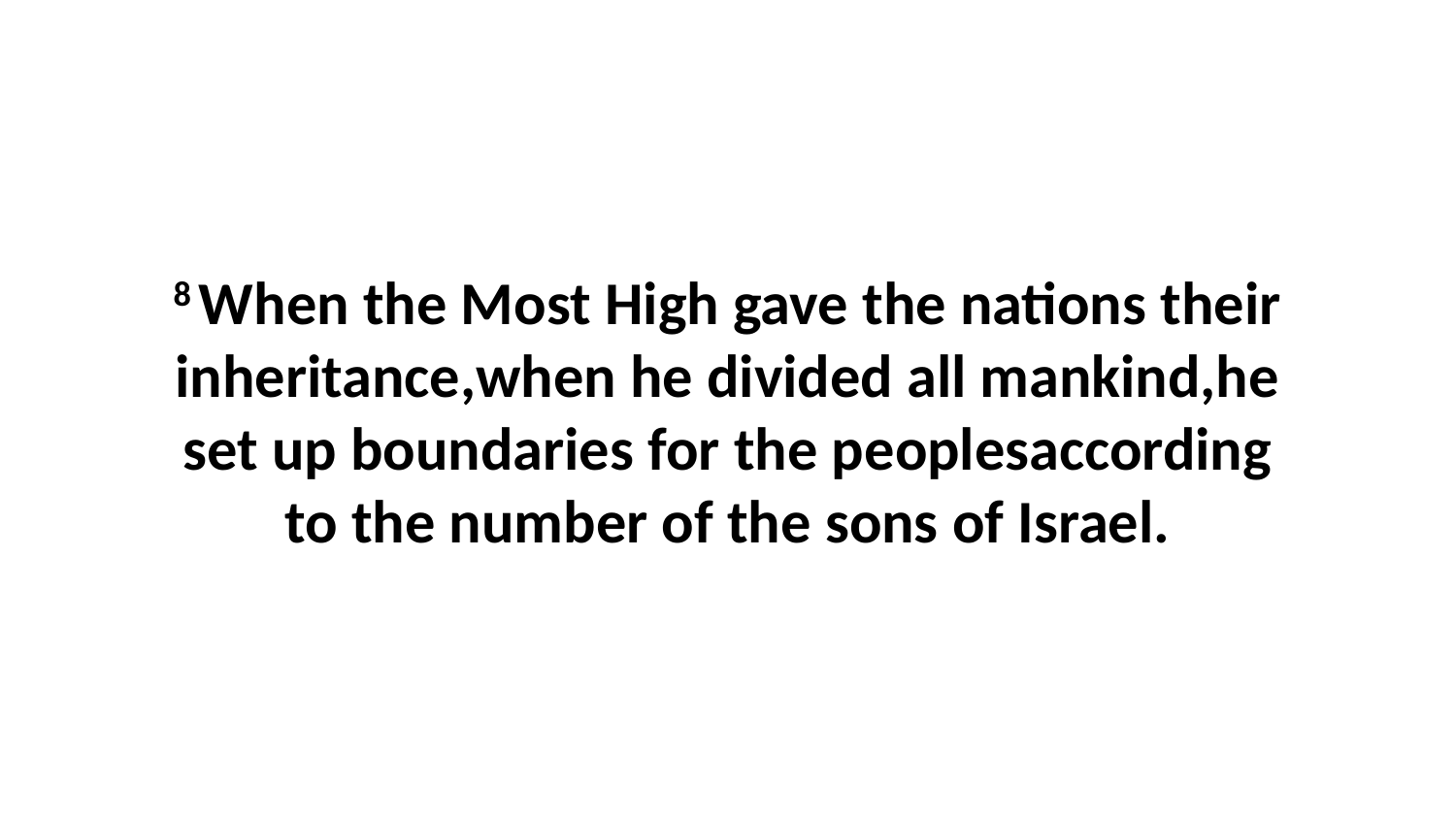

8 When the Most High gave the nations their inheritance,when he divided all mankind,he set up boundaries for the peoplesaccording to the number of the sons of Israel.